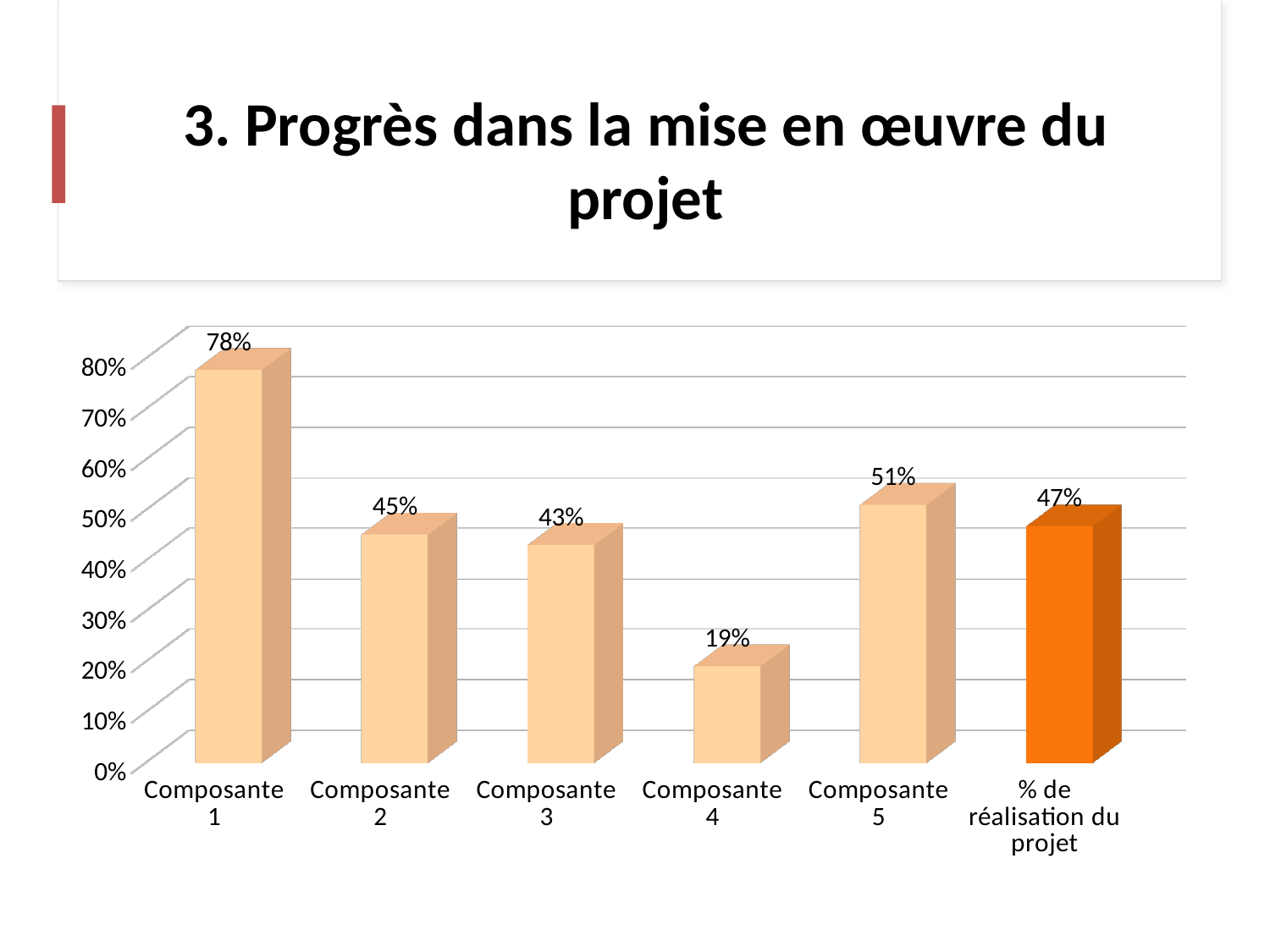

# 3. Progrès dans la mise en œuvre du projet

[unsupported chart]